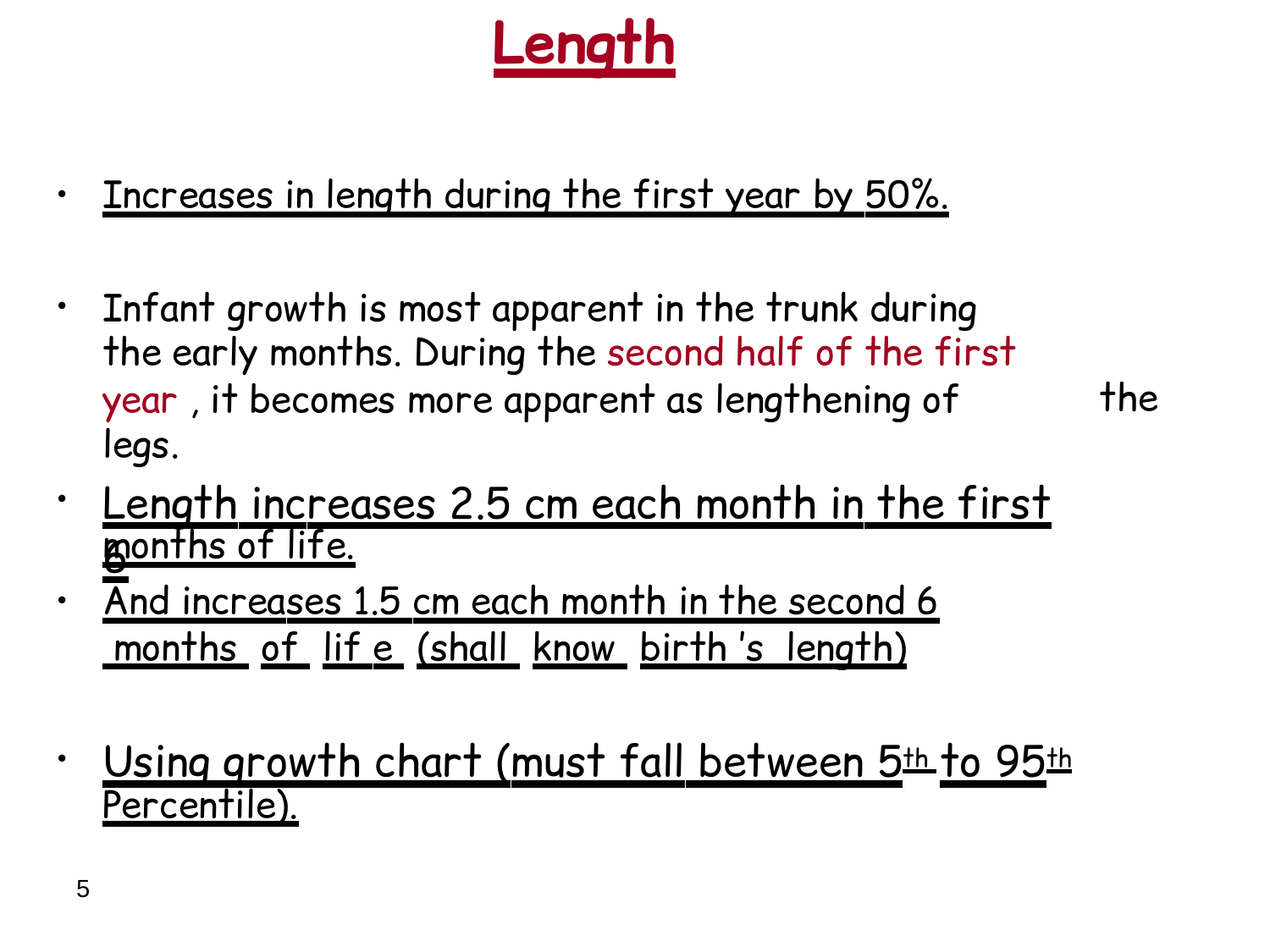

Length
•
Increases in length during the first year by 50%.

•
Infant growth is most apparent in the trunk during
the early months. During the second half of the first
year , it becomes more apparent as lengthening of
legs.
Length increases 2.5 cm each month in the first 6
the
•

months of life.

•
And increases 1.5 cm each month in the second 6

 months of lif e (shall know birth ’s  length)

Using growth chart (must fall between 5th to 95th
•

Percentile).
5